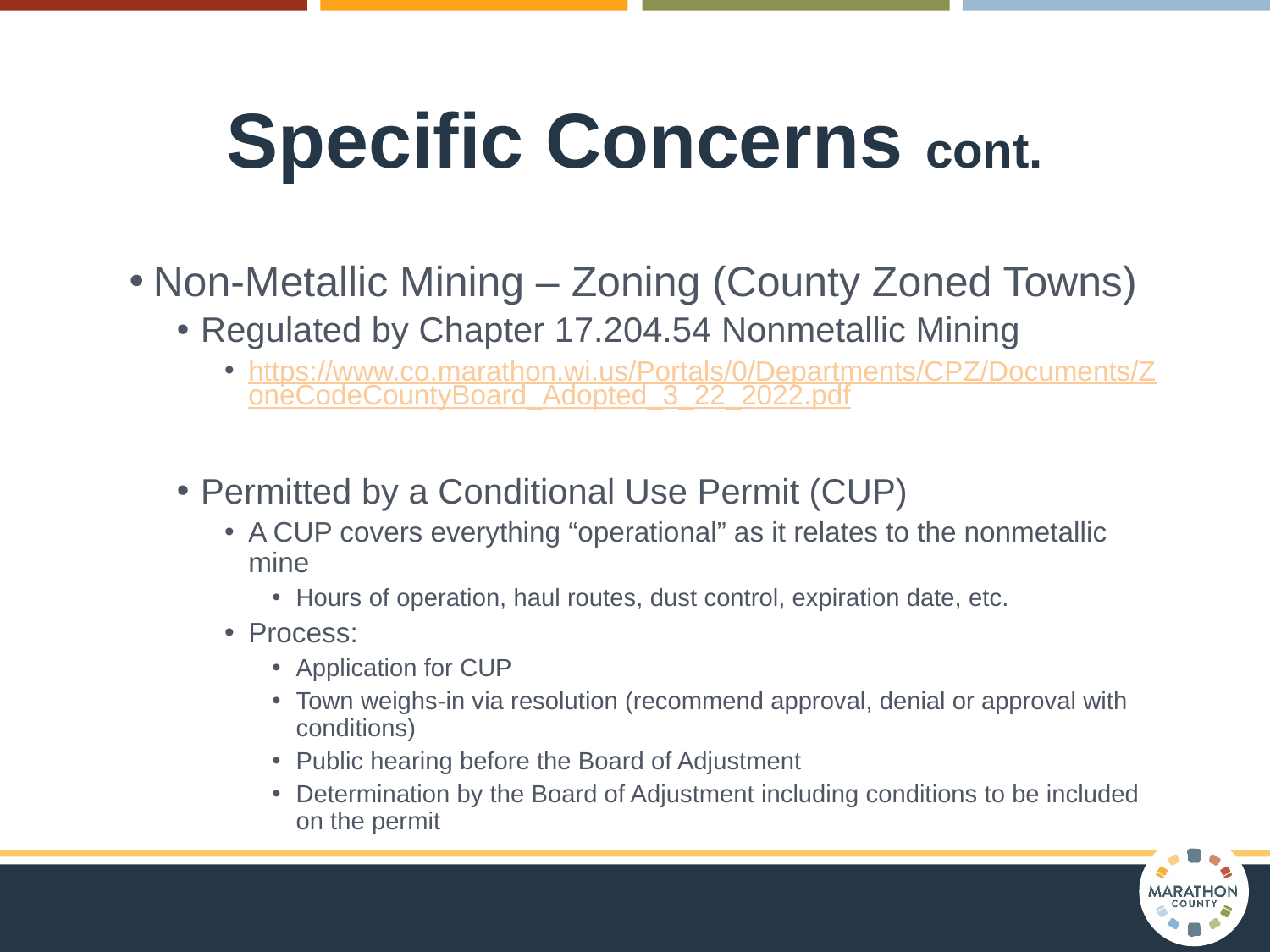

# Specific Concerns cont.
Non-Metallic Mining – Zoning (County Zoned Towns)
Regulated by Chapter 17.204.54 Nonmetallic Mining
https://www.co.marathon.wi.us/Portals/0/Departments/CPZ/Documents/ZoneCodeCountyBoard_Adopted_3_22_2022.pdf

Permitted by a Conditional Use Permit (CUP)
A CUP covers everything “operational” as it relates to the nonmetallic mine
Hours of operation, haul routes, dust control, expiration date, etc.
Process:
Application for CUP
Town weighs-in via resolution (recommend approval, denial or approval with conditions)
Public hearing before the Board of Adjustment
Determination by the Board of Adjustment including conditions to be included on the permit